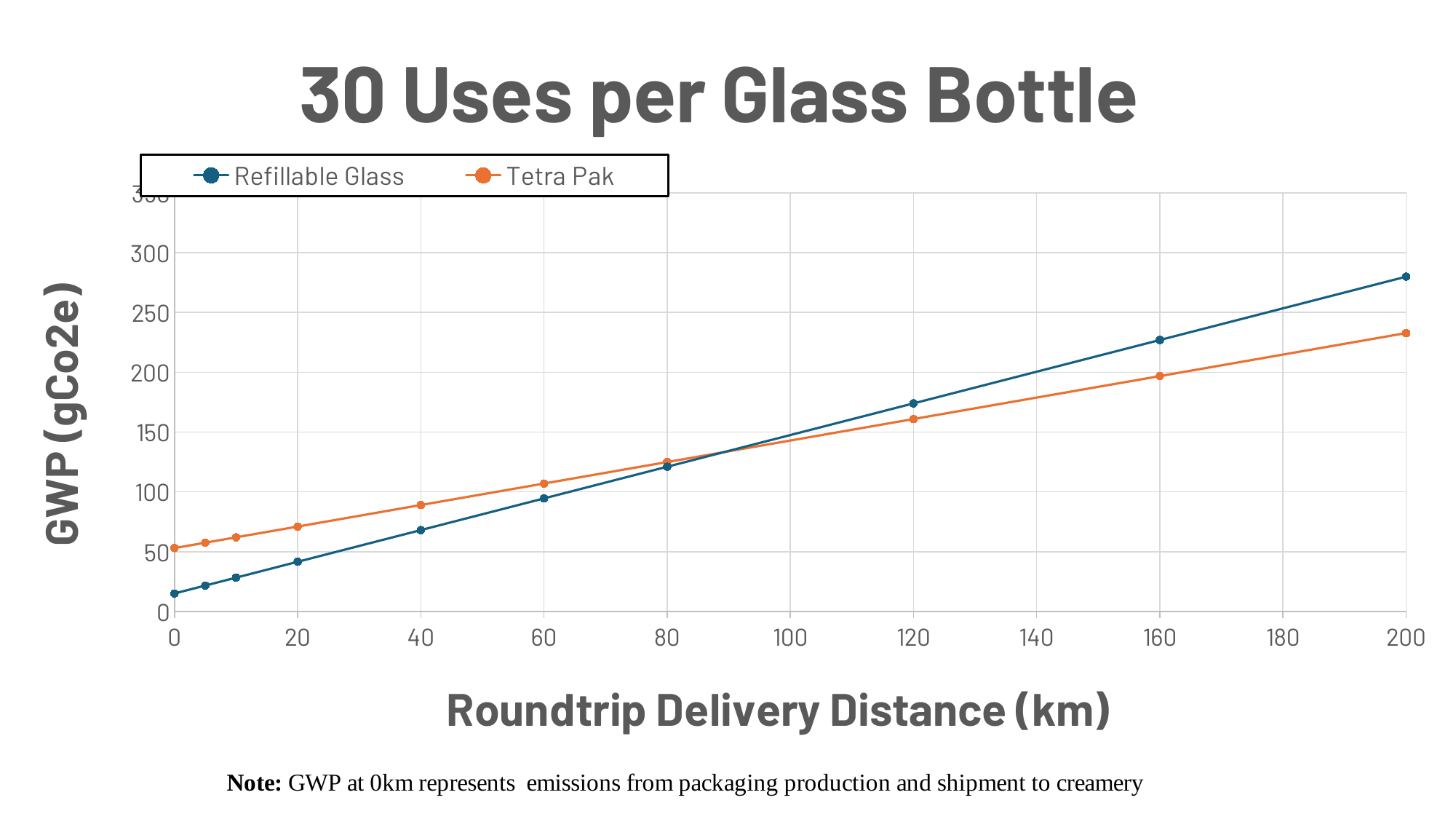

### Chart: 30 Uses per Glass Bottle

| Category | Refillable Glass | Tetra Pak |
|---|---|---|